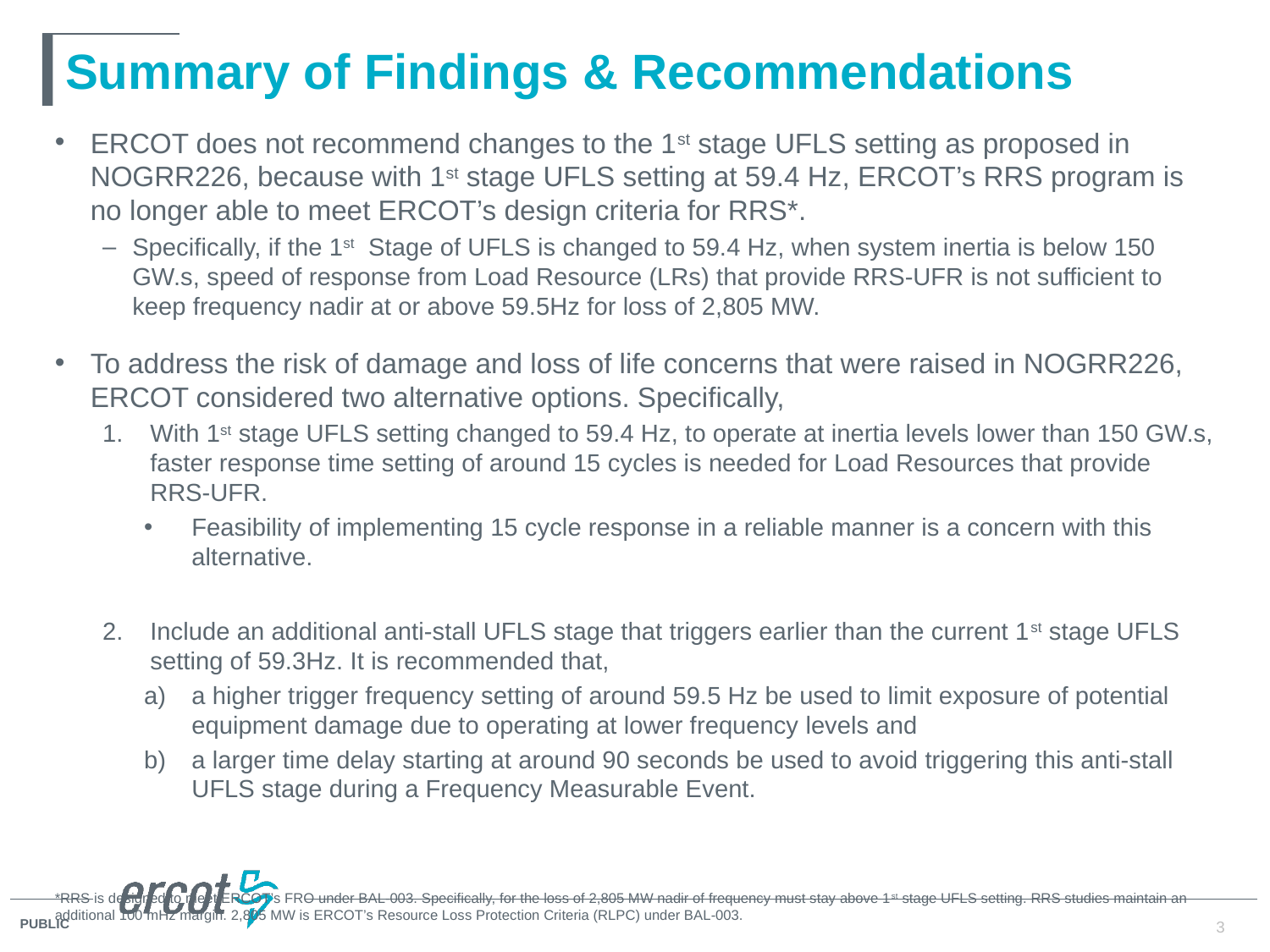

# Summary of Findings & Recommendations
ERCOT does not recommend changes to the 1st stage UFLS setting as proposed in NOGRR226, because with 1st stage UFLS setting at 59.4 Hz, ERCOT’s RRS program is no longer able to meet ERCOT’s design criteria for RRS*.
Specifically, if the 1st  Stage of UFLS is changed to 59.4 Hz, when system inertia is below 150 GW.s, speed of response from Load Resource (LRs) that provide RRS-UFR is not sufficient to keep frequency nadir at or above 59.5Hz for loss of 2,805 MW.

To address the risk of damage and loss of life concerns that were raised in NOGRR226, ERCOT considered two alternative options. Specifically,
With 1st stage UFLS setting changed to 59.4 Hz, to operate at inertia levels lower than 150 GW.s, faster response time setting of around 15 cycles is needed for Load Resources that provide RRS-UFR.
Feasibility of implementing 15 cycle response in a reliable manner is a concern with this alternative.

Include an additional anti-stall UFLS stage that triggers earlier than the current 1st stage UFLS setting of 59.3Hz. It is recommended that,
a higher trigger frequency setting of around 59.5 Hz be used to limit exposure of potential equipment damage due to operating at lower frequency levels and
a larger time delay starting at around 90 seconds be used to avoid triggering this anti-stall UFLS stage during a Frequency Measurable Event.

*RRS is designed to meet ERCOT’s FRO under BAL-003. Specifically, for the loss of 2,805 MW nadir of frequency must stay above 1st stage UFLS setting. RRS studies maintain an additional 100 mHz margin. 2,805 MW is ERCOT’s Resource Loss Protection Criteria (RLPC) under BAL-003.

3